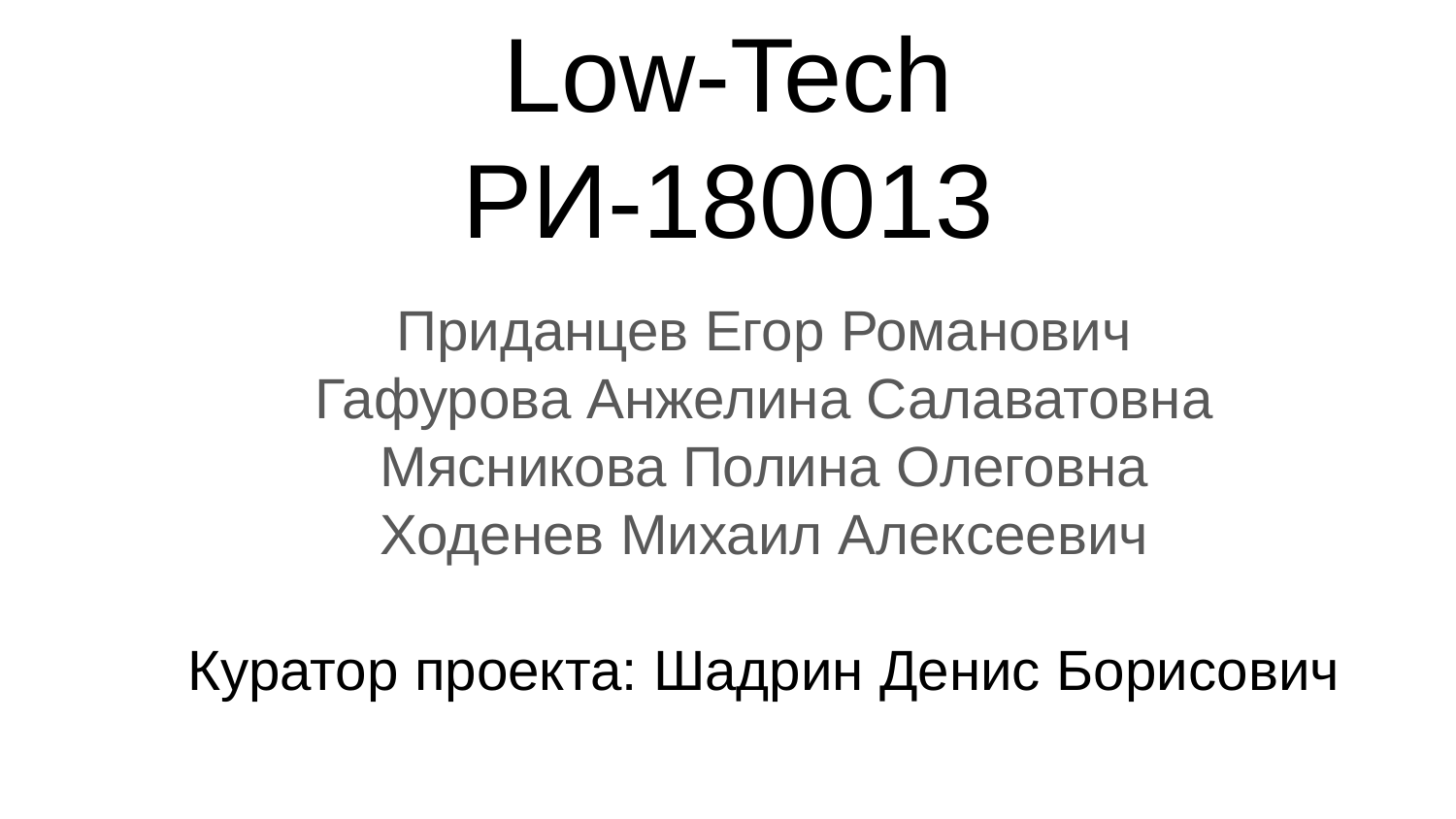

# Low-Tech
РИ-180013
Приданцев Егор Романович
Гафурова Анжелина Салаватовна
Мясникова Полина Олеговна
Ходенев Михаил Алексеевич

Куратор проекта: Шадрин Денис Борисович